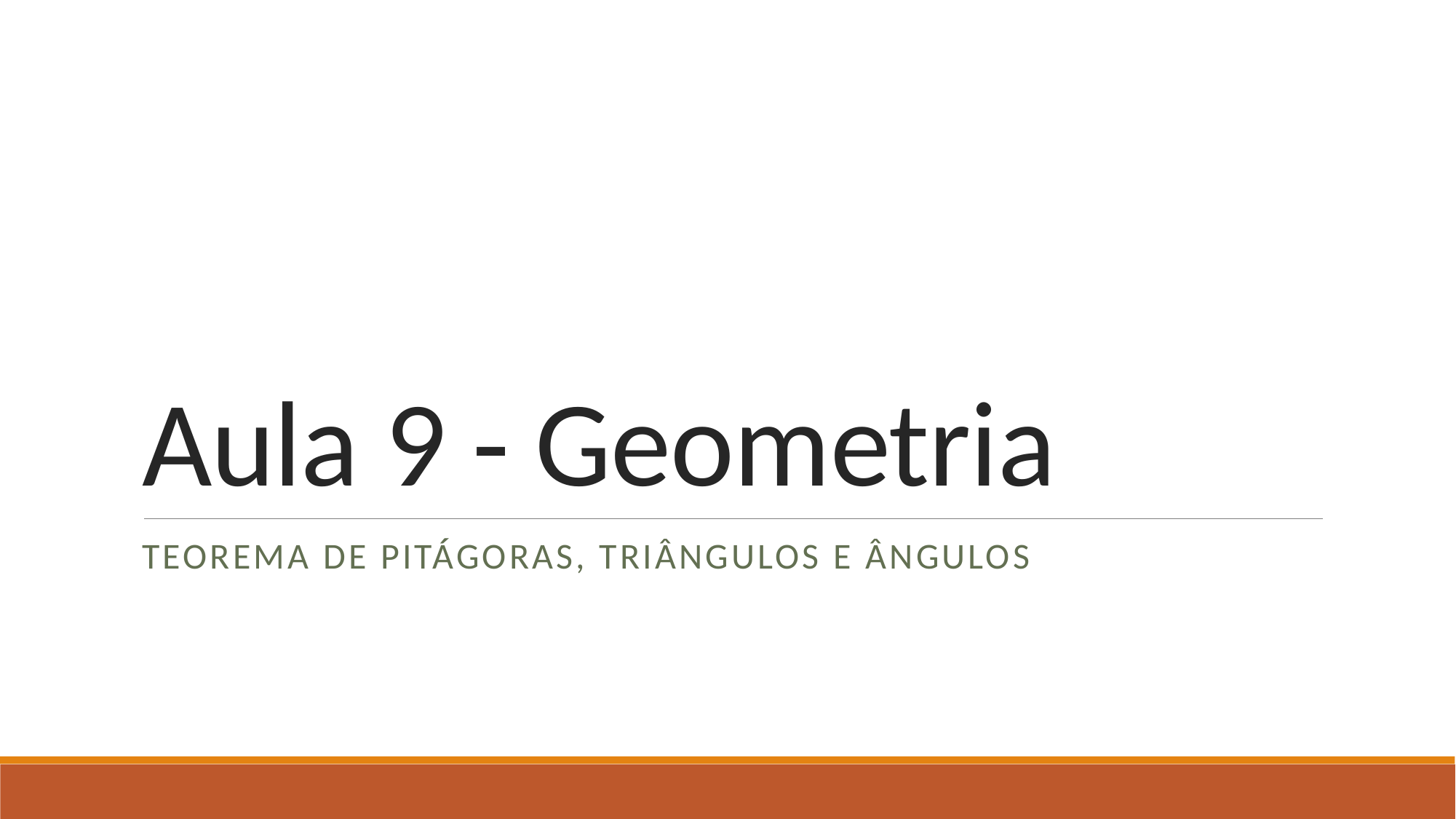

# Aula 9 - Geometria
Teorema de Pitágoras, triângulos e ângulos